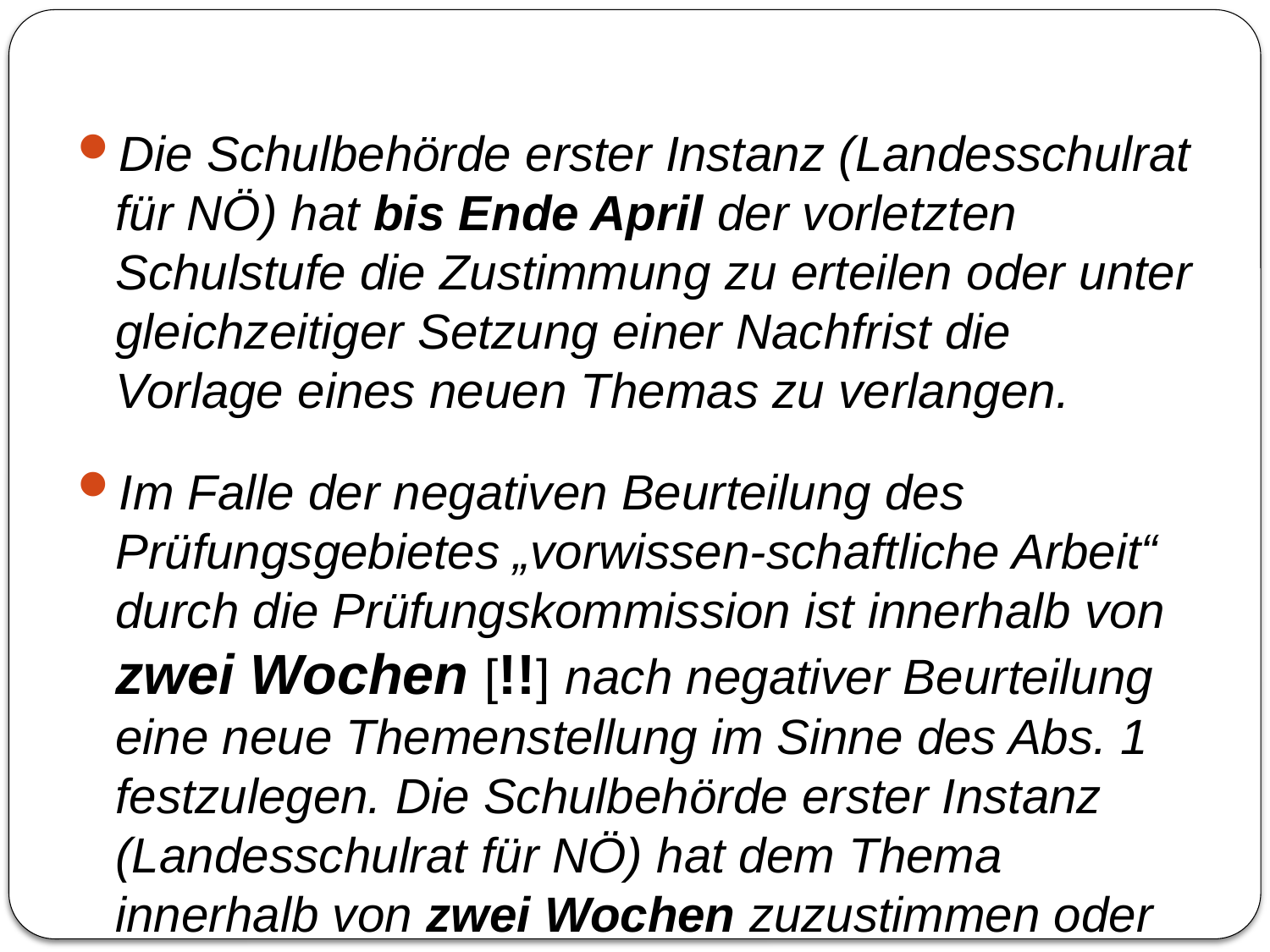

Die Schulbehörde erster Instanz (Landesschulrat für NÖ) hat bis Ende April der vorletzten Schulstufe die Zustimmung zu erteilen oder unter gleichzeitiger Setzung einer Nachfrist die Vorlage eines neuen Themas zu verlangen.

Im Falle der negativen Beurteilung des Prüfungsgebietes „vorwissen-schaftliche Arbeit“ durch die Prüfungskommission ist innerhalb von zwei Wochen [!!] nach negativer Beurteilung eine neue Themenstellung im Sinne des Abs. 1 festzulegen. Die Schulbehörde erster Instanz (Landesschulrat für NÖ) hat dem Thema innerhalb von zwei Wochen zuzustimmen oder unter Setzung einer Nachfrist die Vorlage einer neuen Themenstellung zu verlangen.